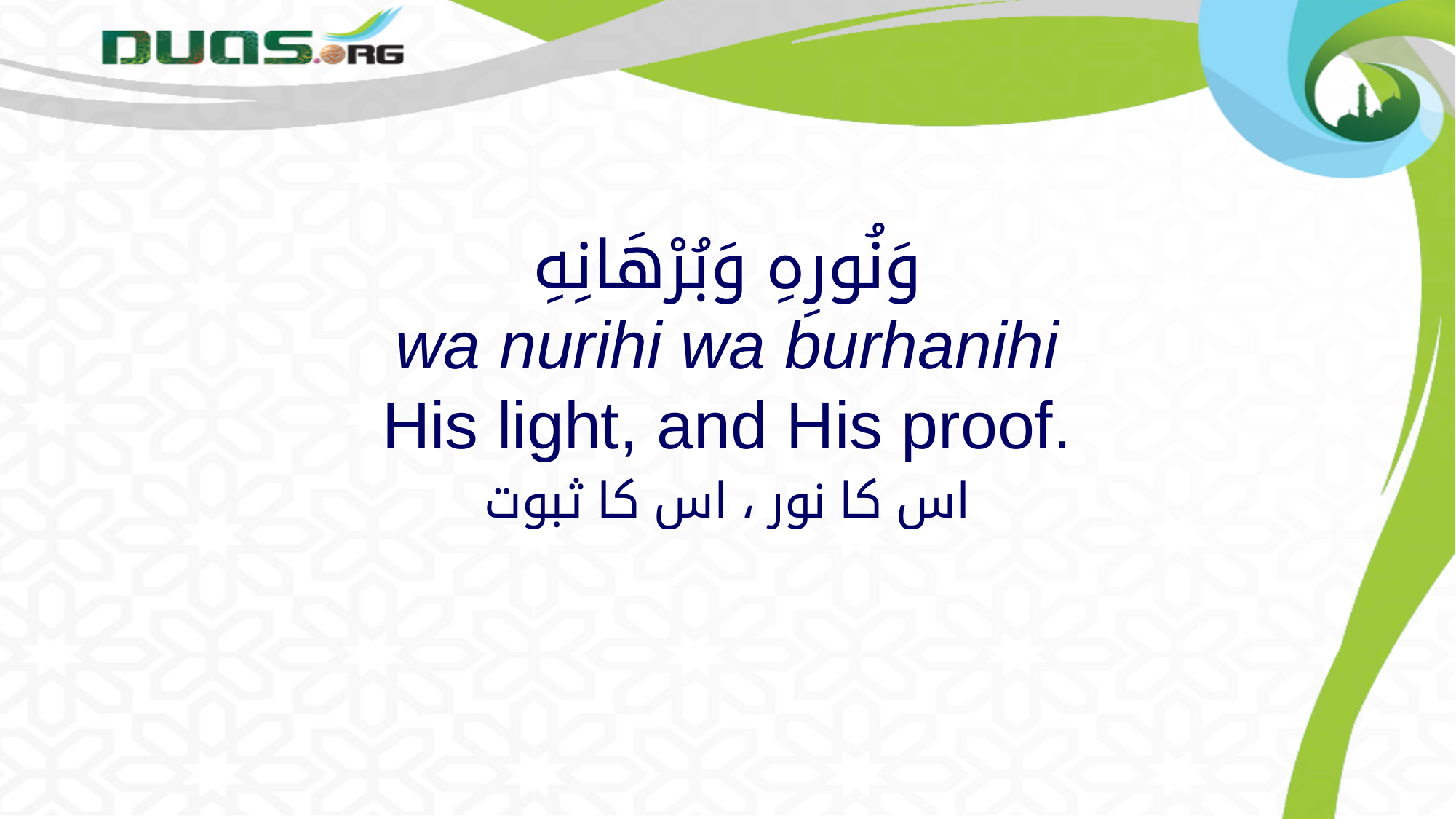

# وَنُورِهِ وَبُرْهَانِهِ wa nurihi wa burhanihi His light, and His proof.
اس کا نور ، اس کا ثبوت